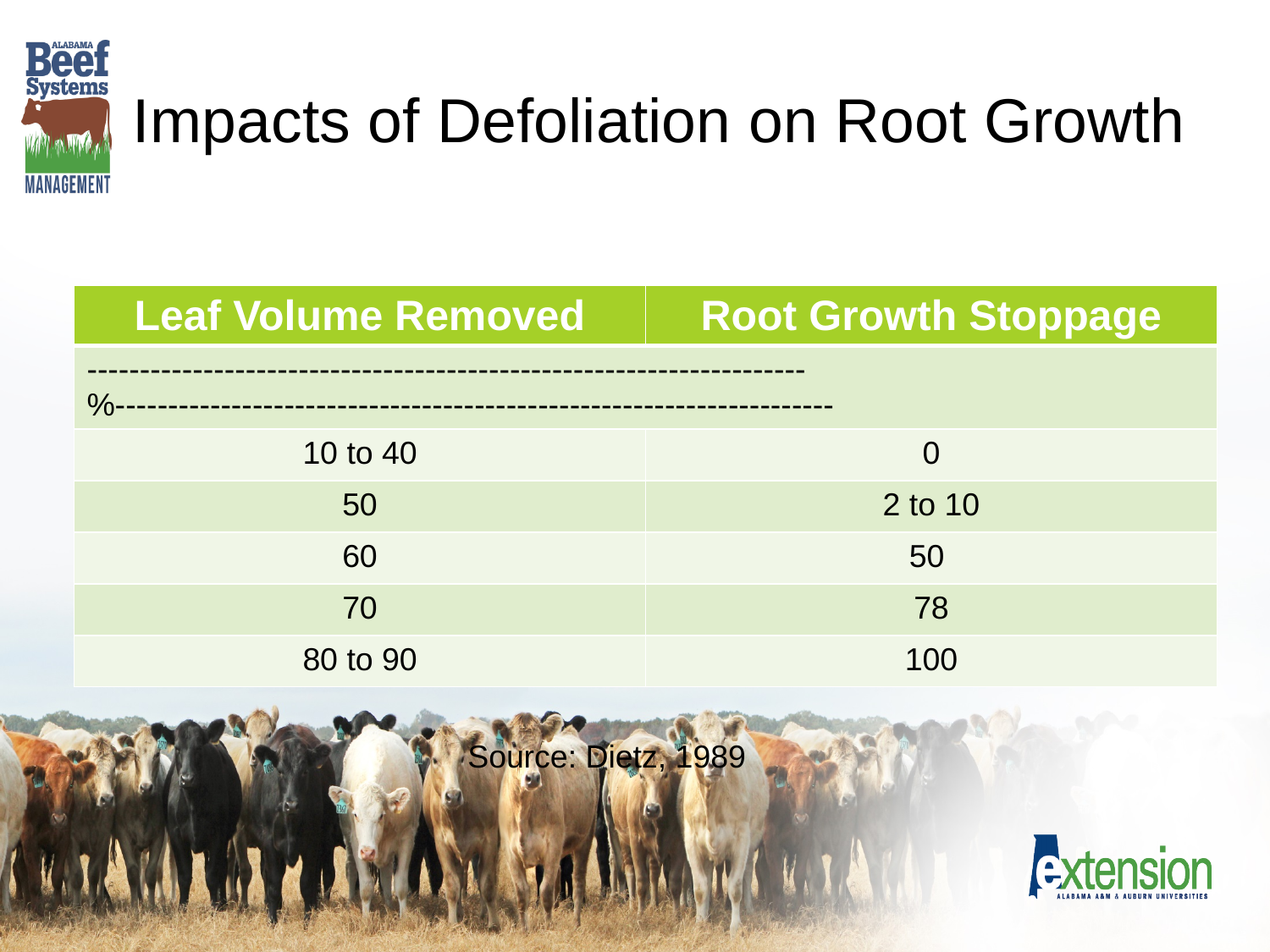

# Impacts of Defoliation on Root Growth
| Leaf Volume Removed | Root Growth Stoppage |
| --- | --- |
| -------------------------------------------------------------------- %-------------------------------------------------------------------- |  |
| 10 to 40 | 0 |
| 50 | 2 to 10 |
| 60 | 50 |
| 70 | 78 |
| 80 to 90 | 100 |
Source: Dietz, 1989